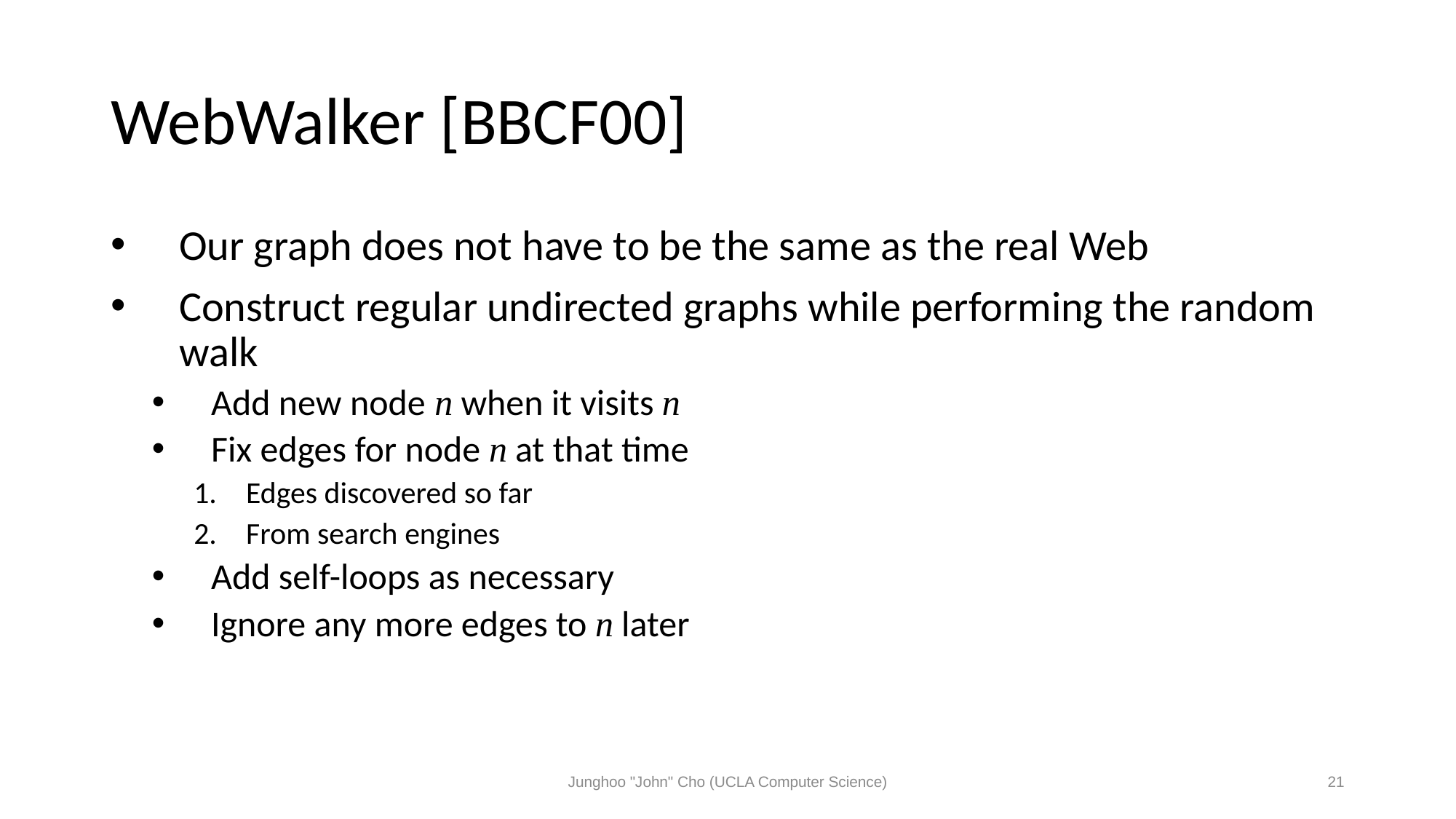

# WebWalker [BBCF00]
Our graph does not have to be the same as the real Web
Construct regular undirected graphs while performing the random walk
Add new node n when it visits n
Fix edges for node n at that time
Edges discovered so far
From search engines
Add self-loops as necessary
Ignore any more edges to n later

Junghoo "John" Cho (UCLA Computer Science)
21